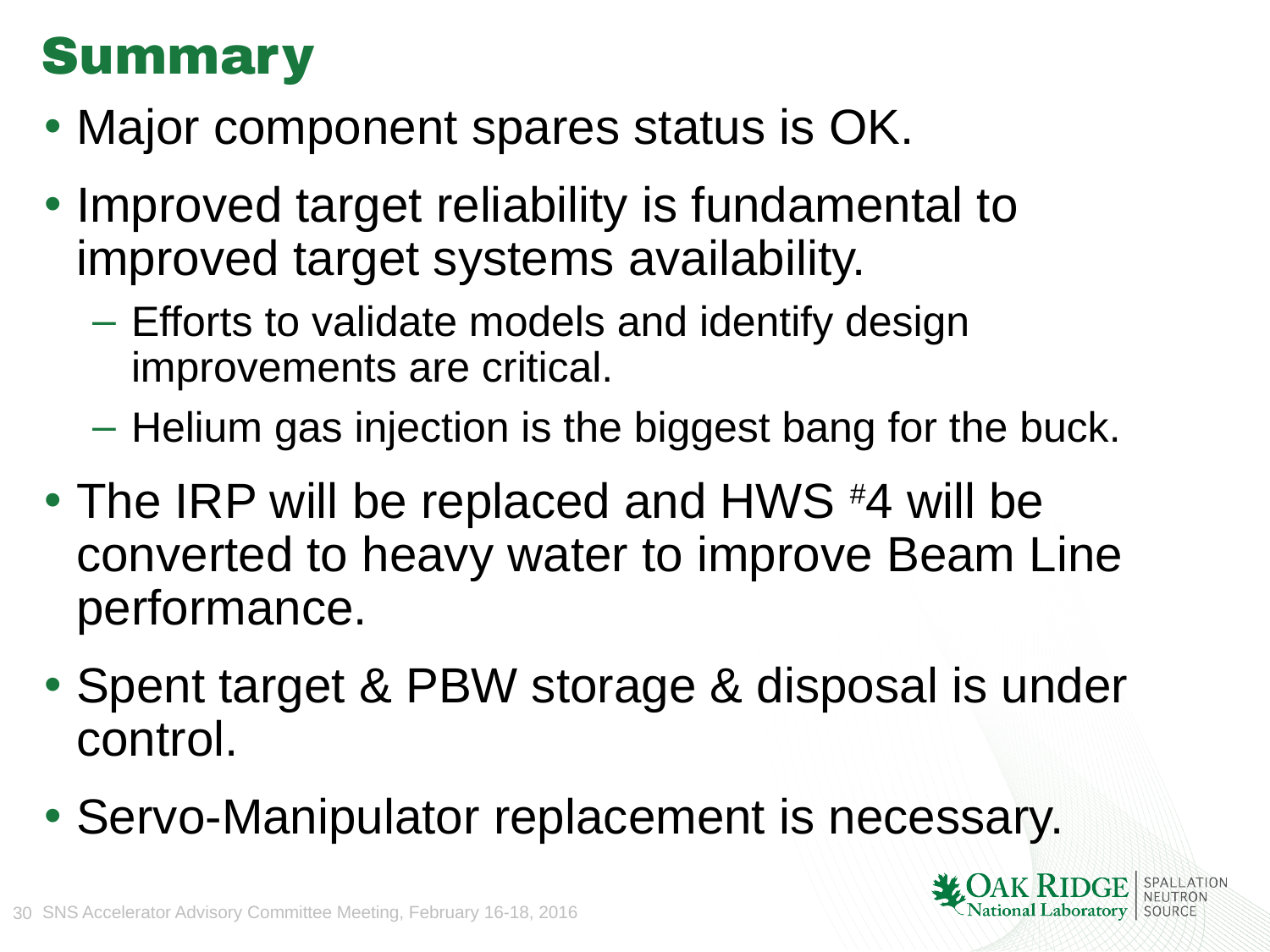

# Summary
Major component spares status is OK.
Improved target reliability is fundamental to improved target systems availability.
Efforts to validate models and identify design improvements are critical.
Helium gas injection is the biggest bang for the buck.
The IRP will be replaced and HWS #4 will be converted to heavy water to improve Beam Line performance.
Spent target & PBW storage & disposal is under control.
Servo-Manipulator replacement is necessary.